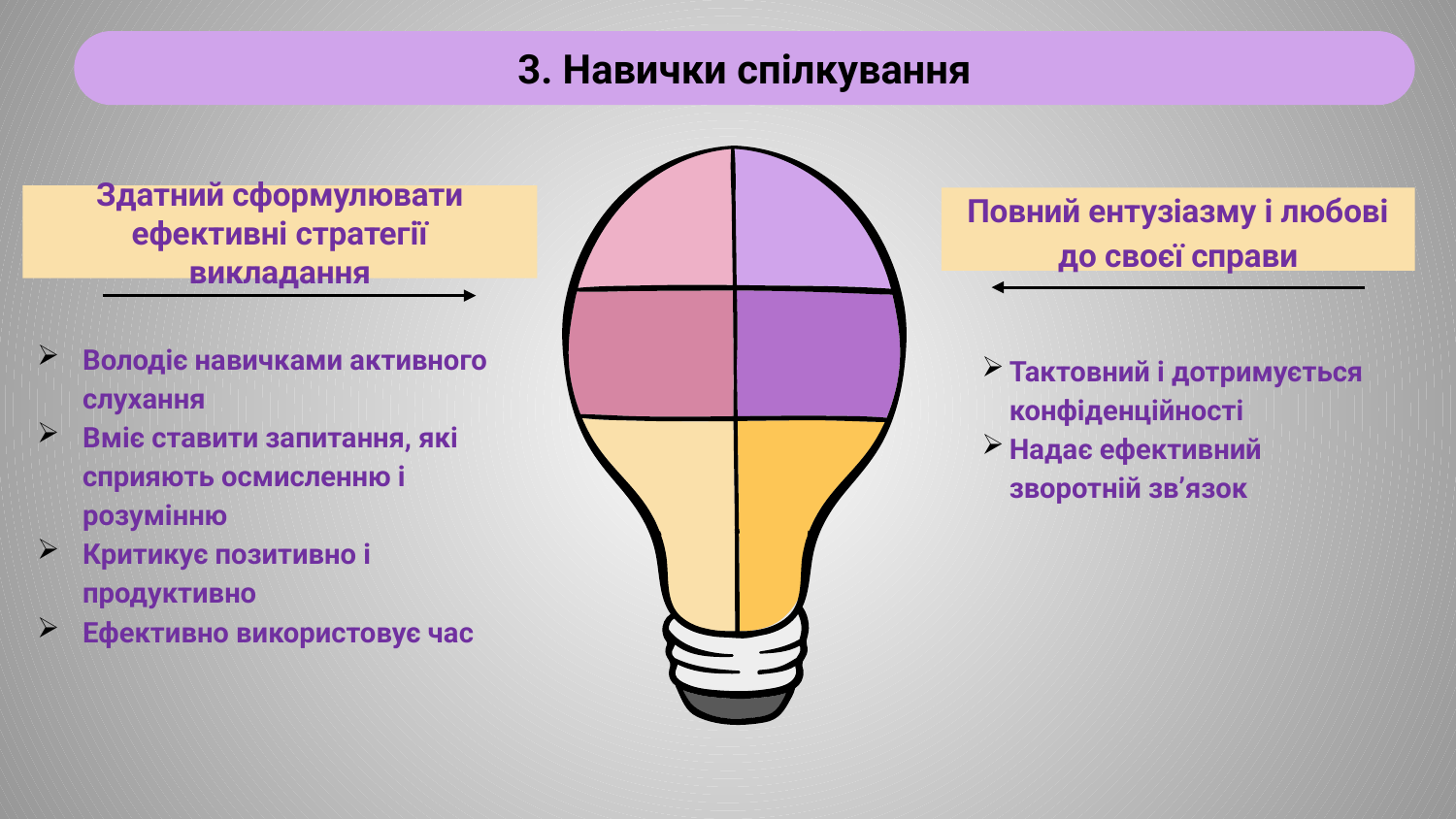

3. Навички спілкування

Здатний сформулювати ефективні стратегії викладання
Повний ентузіазму і любові до своєї справи
Володіє навичками активного слухання
Вміє ставити запитання, які сприяють осмисленню і розумінню
Критикує позитивно і продуктивно
Ефективно використовує час
Тактовний і дотримується конфіденційності
Надає ефективний зворотній зв’язок